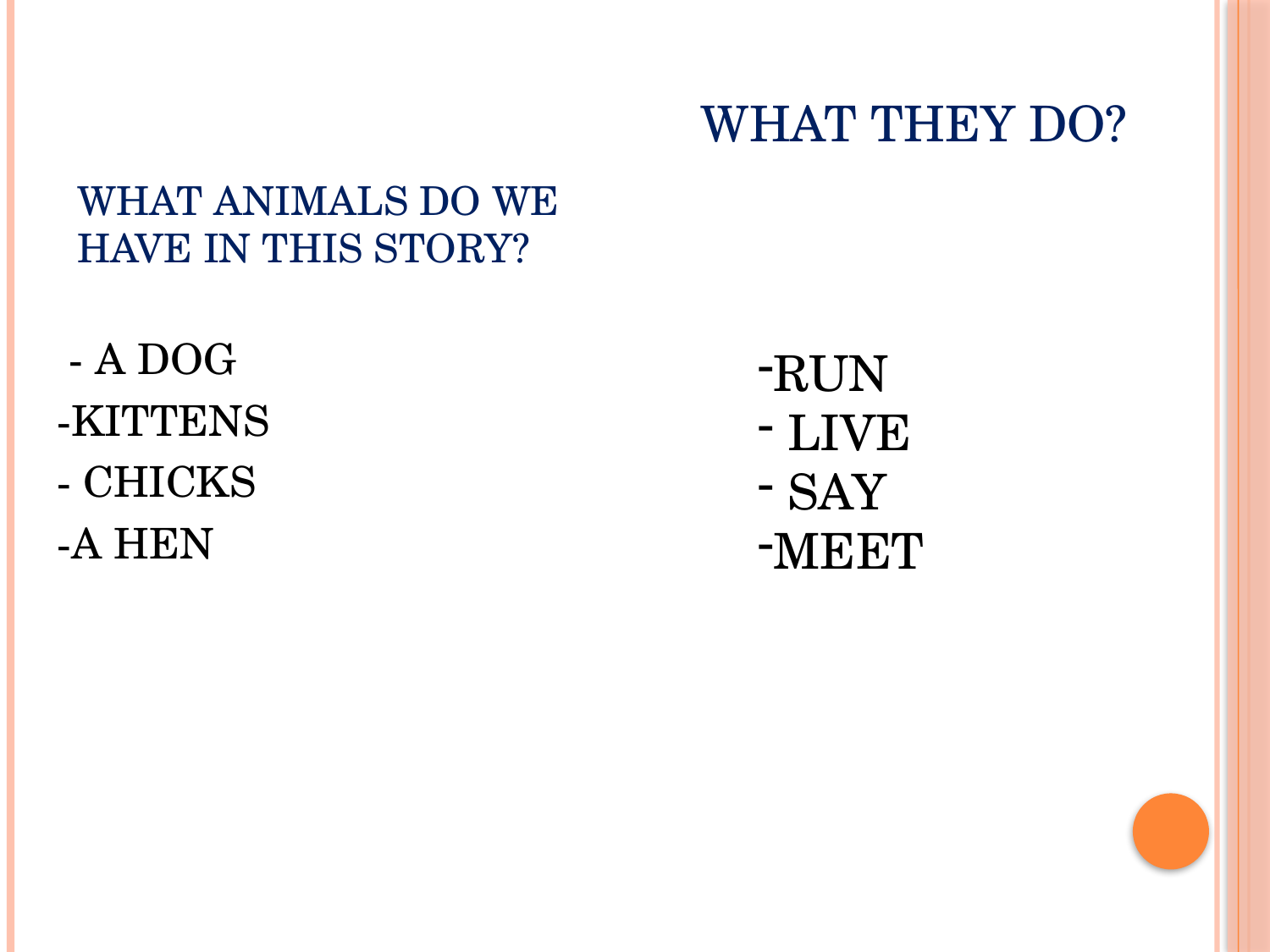

WHAT THEY DO?
# WHAT ANIMALS DO WE HAVE IN THIS STORY?
 - A DOG
-KITTENS
- CHICKS
-A HEN
RUN
 LIVE
 SAY
MEET